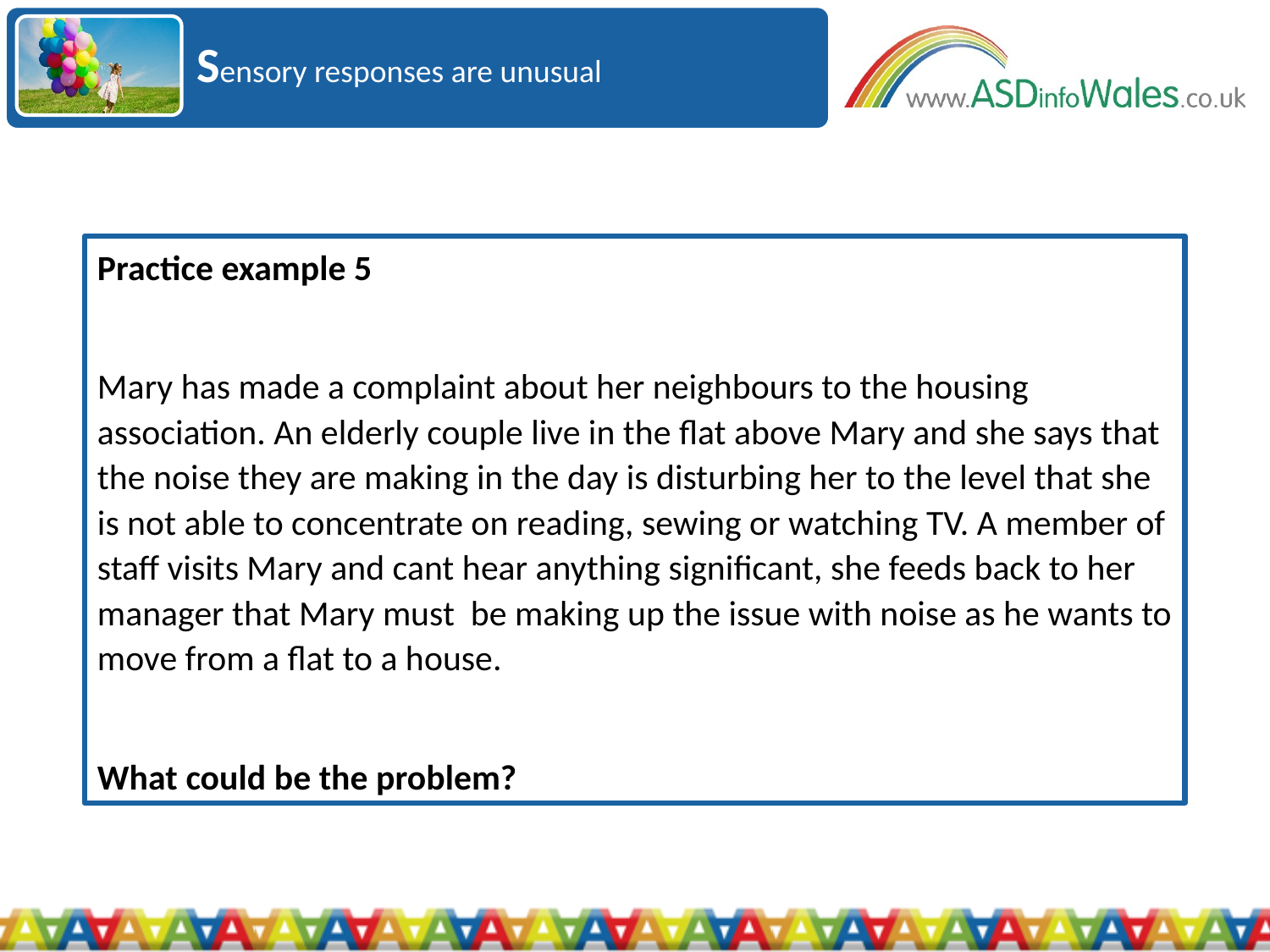

Sensory responses are unusual

Practice example 5

Mary has made a complaint about her neighbours to the housing association. An elderly couple live in the flat above Mary and she says that the noise they are making in the day is disturbing her to the level that she is not able to concentrate on reading, sewing or watching TV. A member of staff visits Mary and cant hear anything significant, she feeds back to her manager that Mary must  be making up the issue with noise as he wants to move from a flat to a house.

What could be the problem?